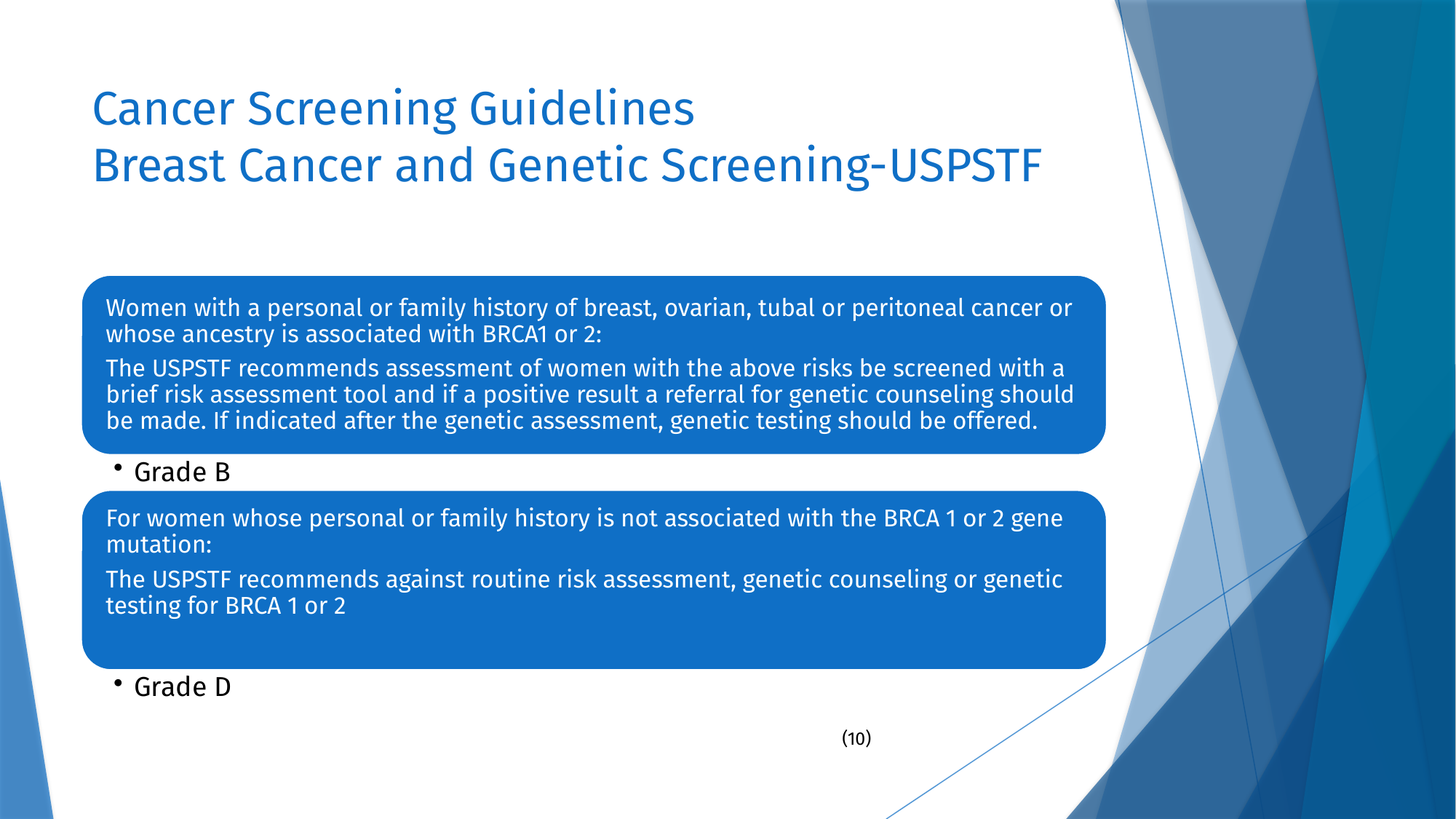

# Cancer Screening Guidelines Breast Cancer and Genetic Screening-USPSTF
Women with a personal or family history of breast, ovarian, tubal or peritoneal cancer or whose ancestry is associated with BRCA1 or 2:
The USPSTF recommends assessment of women with the above risks be screened with a brief risk assessment tool and if a positive result a referral for genetic counseling should be made. If indicated after the genetic assessment, genetic testing should be offered.
Grade B
For women whose personal or family history is not associated with the BRCA 1 or 2 gene mutation:
The USPSTF recommends against routine risk assessment, genetic counseling or genetic testing for BRCA 1 or 2

Grade D
(10)